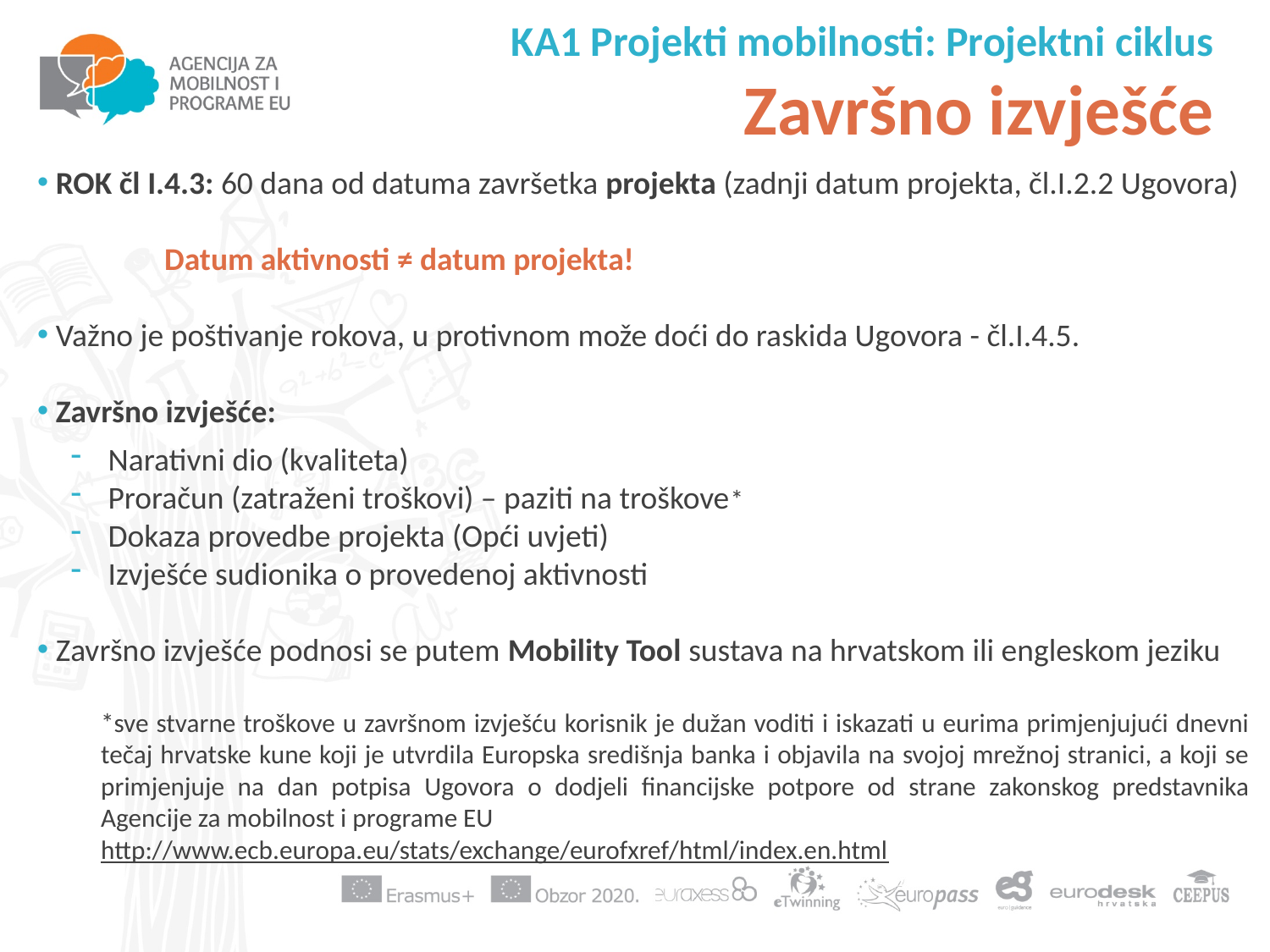

KA1 Projekti mobilnosti: Projektni ciklus
Završno izvješće
 ROK čl I.4.3: 60 dana od datuma završetka projekta (zadnji datum projekta, čl.I.2.2 Ugovora)

	Datum aktivnosti ≠ datum projekta!

 Važno je poštivanje rokova, u protivnom može doći do raskida Ugovora - čl.I.4.5.

 Završno izvješće:
 Narativni dio (kvaliteta)
 Proračun (zatraženi troškovi) – paziti na troškove*
 Dokaza provedbe projekta (Opći uvjeti)
 Izvješće sudionika o provedenoj aktivnosti

 Završno izvješće podnosi se putem Mobility Tool sustava na hrvatskom ili engleskom jeziku

*sve stvarne troškove u završnom izvješću korisnik je dužan voditi i iskazati u eurima primjenjujući dnevni tečaj hrvatske kune koji je utvrdila Europska središnja banka i objavila na svojoj mrežnoj stranici, a koji se primjenjuje na dan potpisa Ugovora o dodjeli financijske potpore od strane zakonskog predstavnika Agencije za mobilnost i programe EU
http://www.ecb.europa.eu/stats/exchange/eurofxref/html/index.en.html